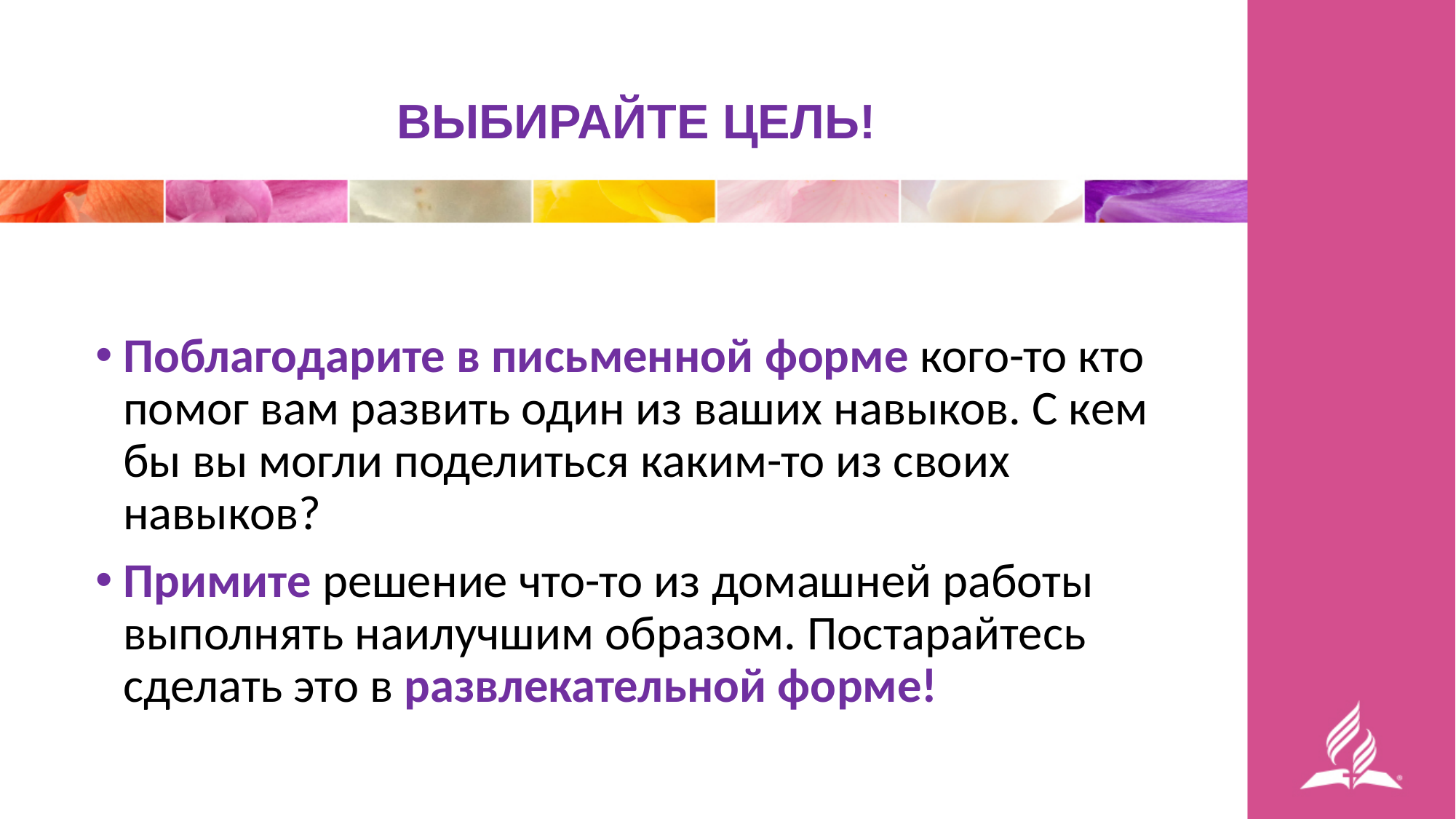

# ВЫБИРАЙТЕ ЦЕЛЬ!
Поблагодарите в письменной форме кого-то кто помог вам развить один из ваших навыков. С кем бы вы могли поделиться каким-то из своих навыков?
Примите решение что-то из домашней работы выполнять наилучшим образом. Постарайтесь сделать это в развлекательной форме!